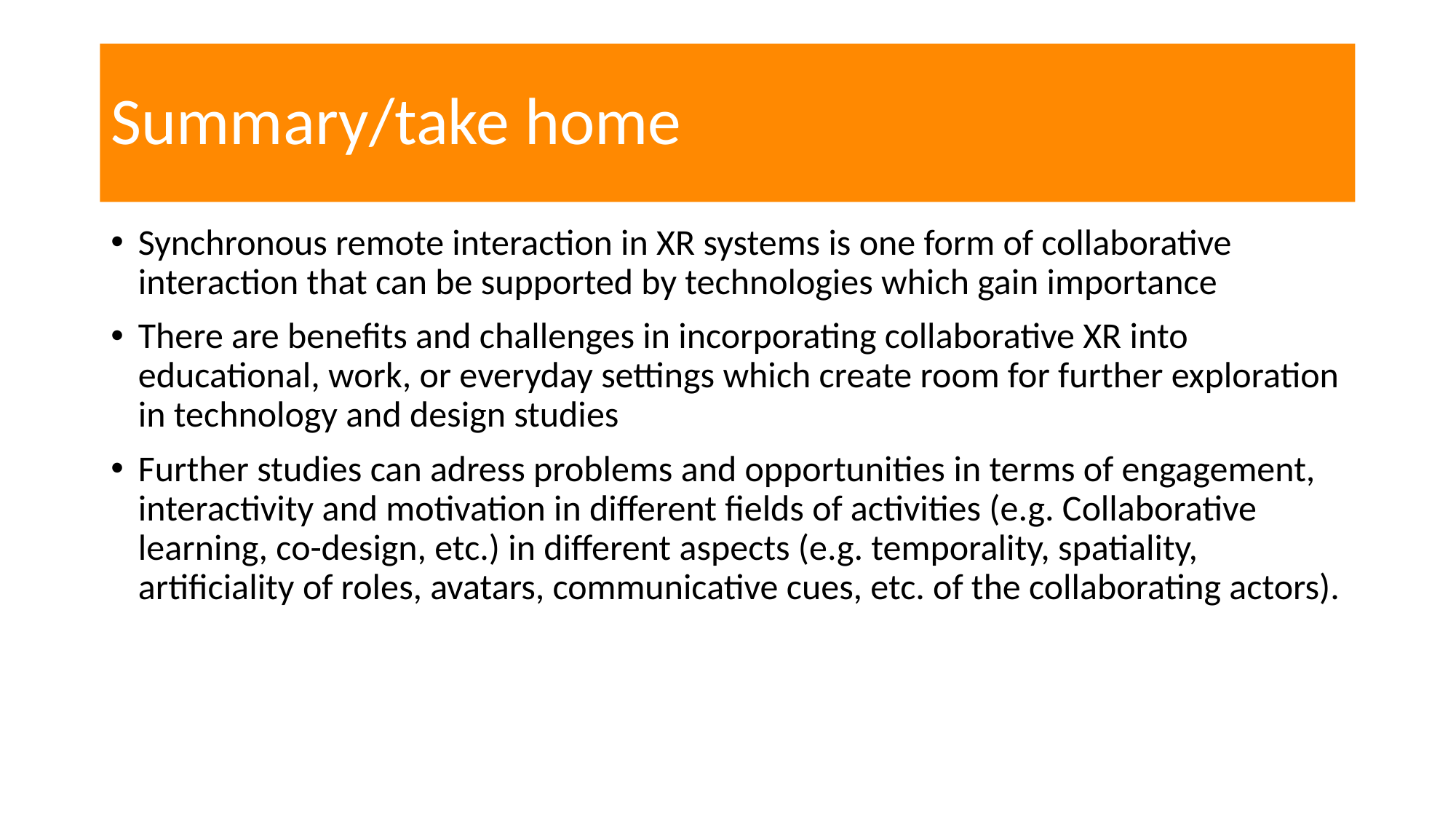

# Summary/take home
Synchronous remote interaction in XR systems is one form of collaborative interaction that can be supported by technologies which gain importance
There are benefits and challenges in incorporating collaborative XR into educational, work, or everyday settings which create room for further exploration in technology and design studies
Further studies can adress problems and opportunities in terms of engagement, interactivity and motivation in different fields of activities (e.g. Collaborative learning, co-design, etc.) in different aspects (e.g. temporality, spatiality, artificiality of roles, avatars, communicative cues, etc. of the collaborating actors).